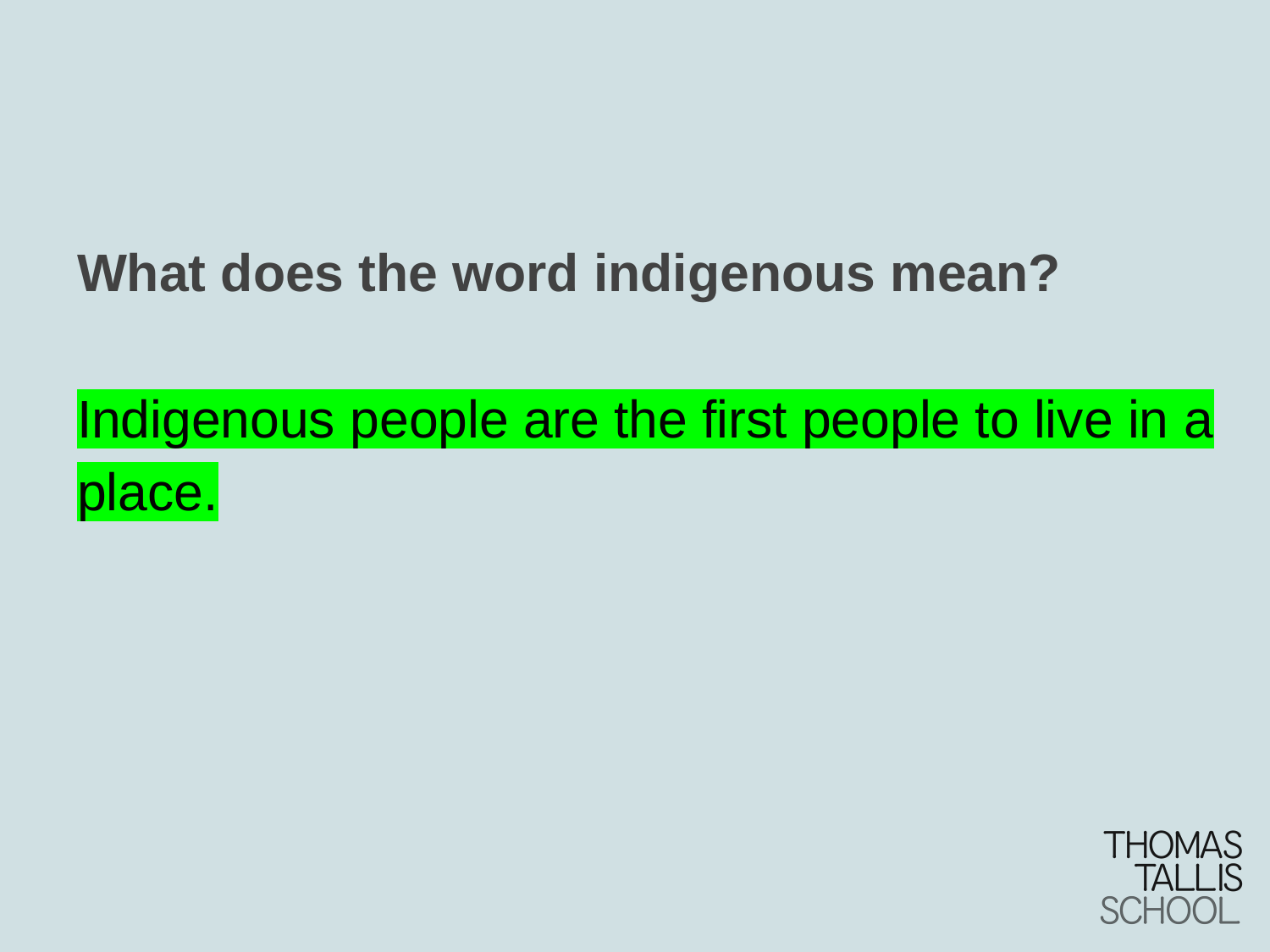

What does the word indigenous mean?

Indigenous people are the first people to live in a place.